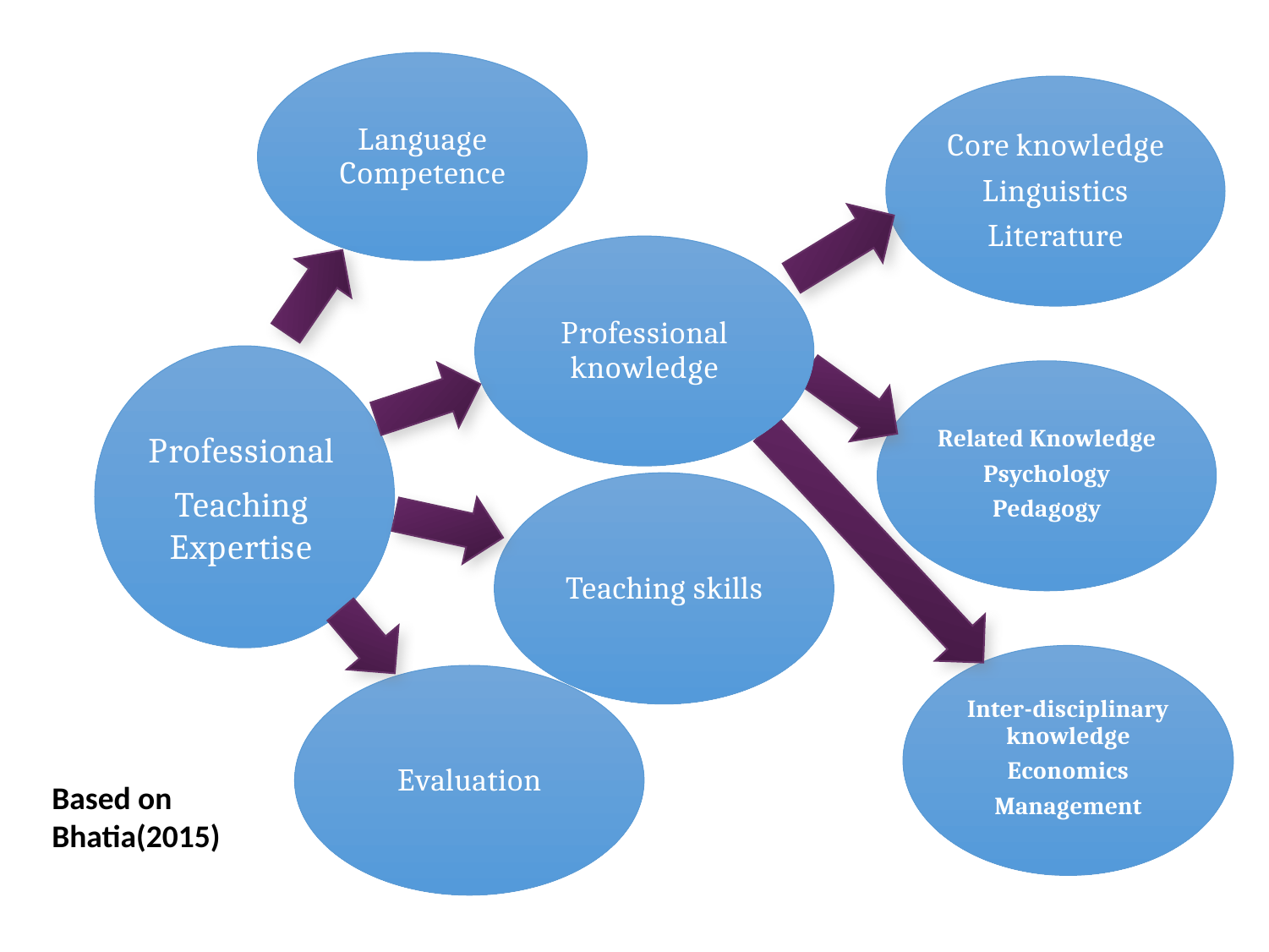

Language Competence

Core knowledge
Linguistics
Literature

Professional knowledge

Professional
Teaching Expertise

Related Knowledge
Psychology
Pedagogy

Inter-disciplinary knowledge
Economics
Management

Teaching skills

Evaluation
Based on Bhatia(2015)